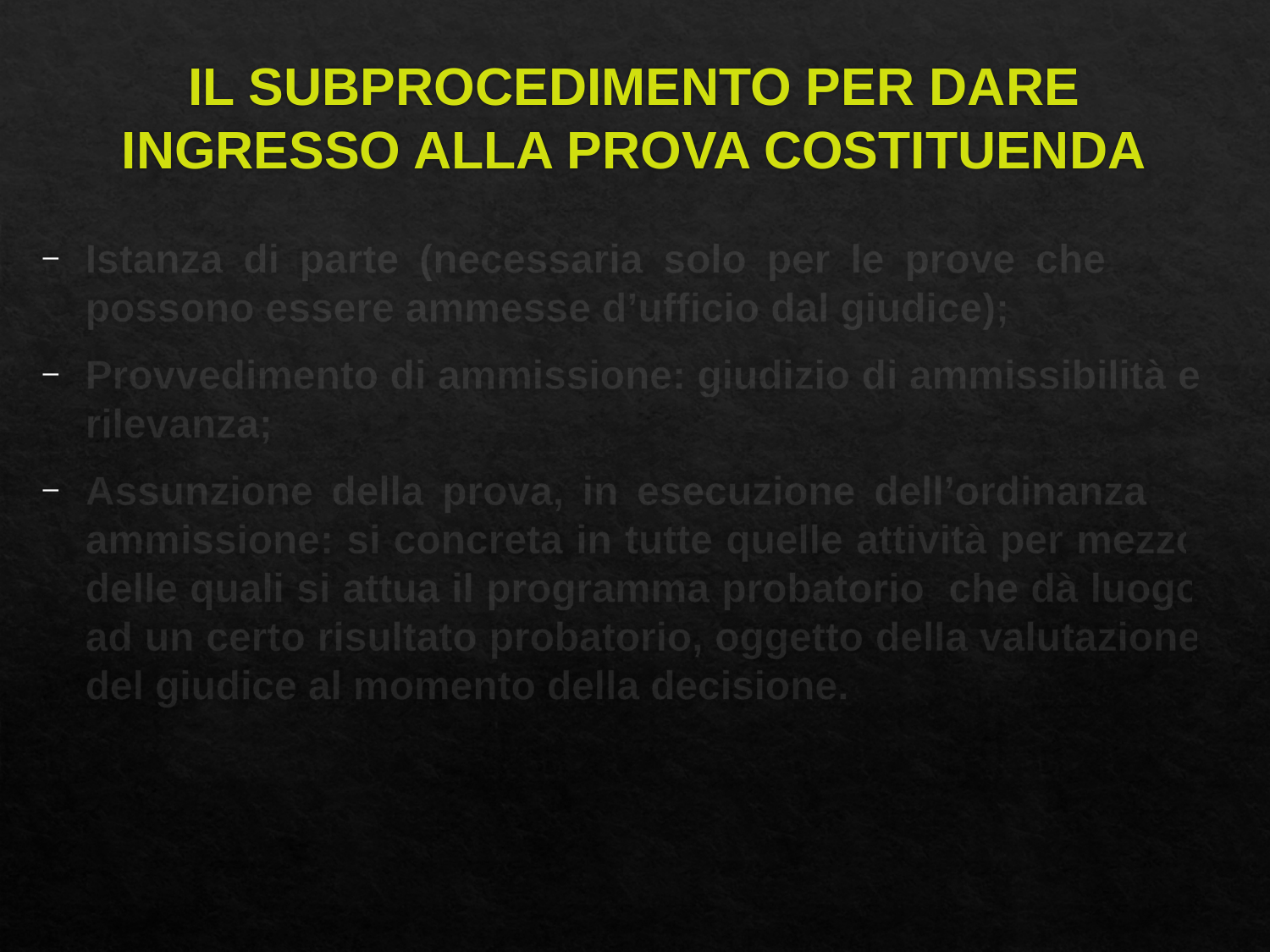

# IL SUBPROCEDIMENTO PER DARE INGRESSO ALLA PROVA COSTITUENDA
Istanza di parte (necessaria solo per le prove che non possono essere ammesse d’ufficio dal giudice);
Provvedimento di ammissione: giudizio di ammissibilità e rilevanza;
Assunzione della prova, in esecuzione dell’ordinanza di ammissione: si concreta in tutte quelle attività per mezzo delle quali si attua il programma probatorio  che dà luogo ad un certo risultato probatorio, oggetto della valutazione del giudice al momento della decisione.